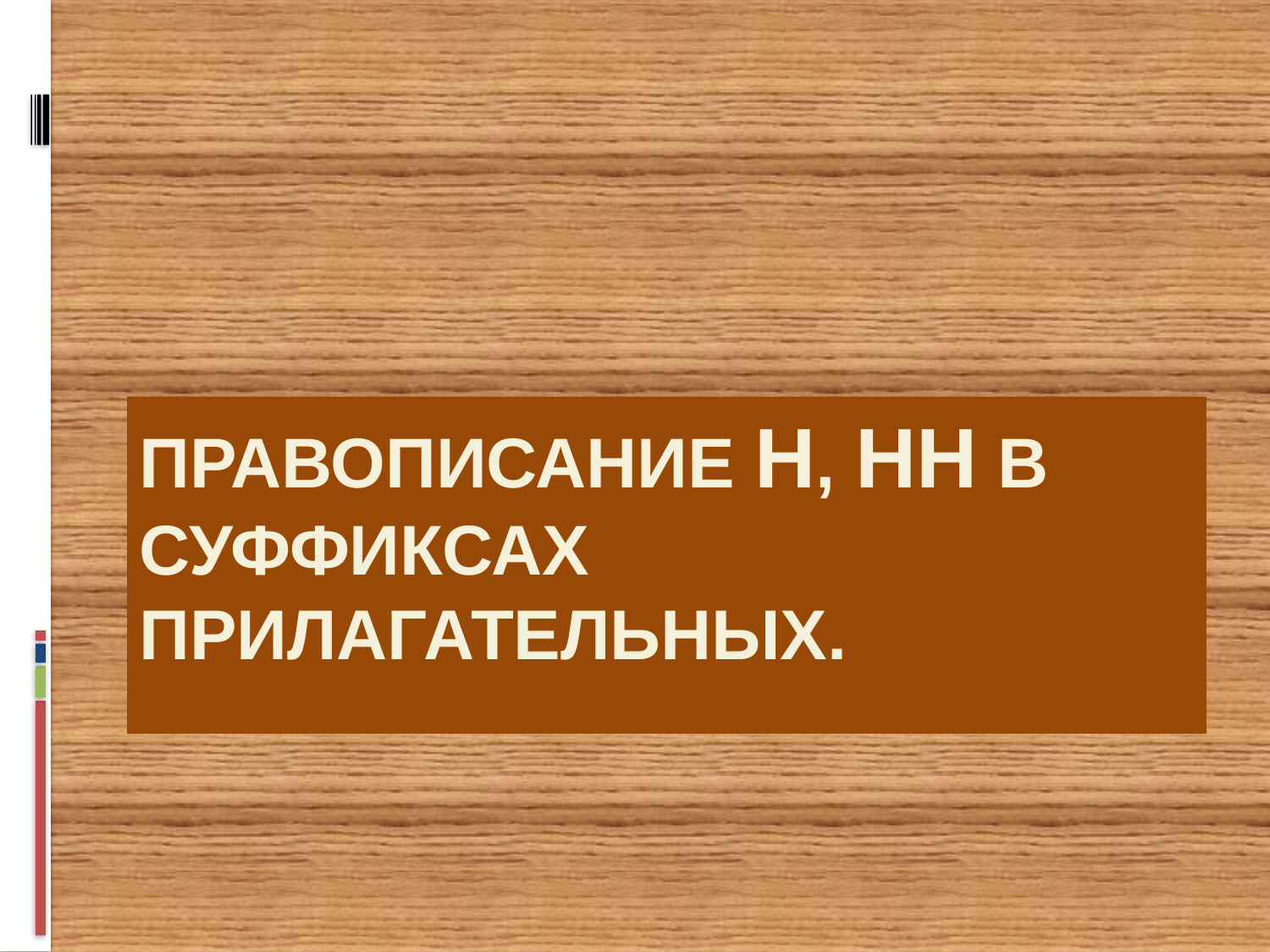

# Правописание Н, НН в суффиксах прилагательных.